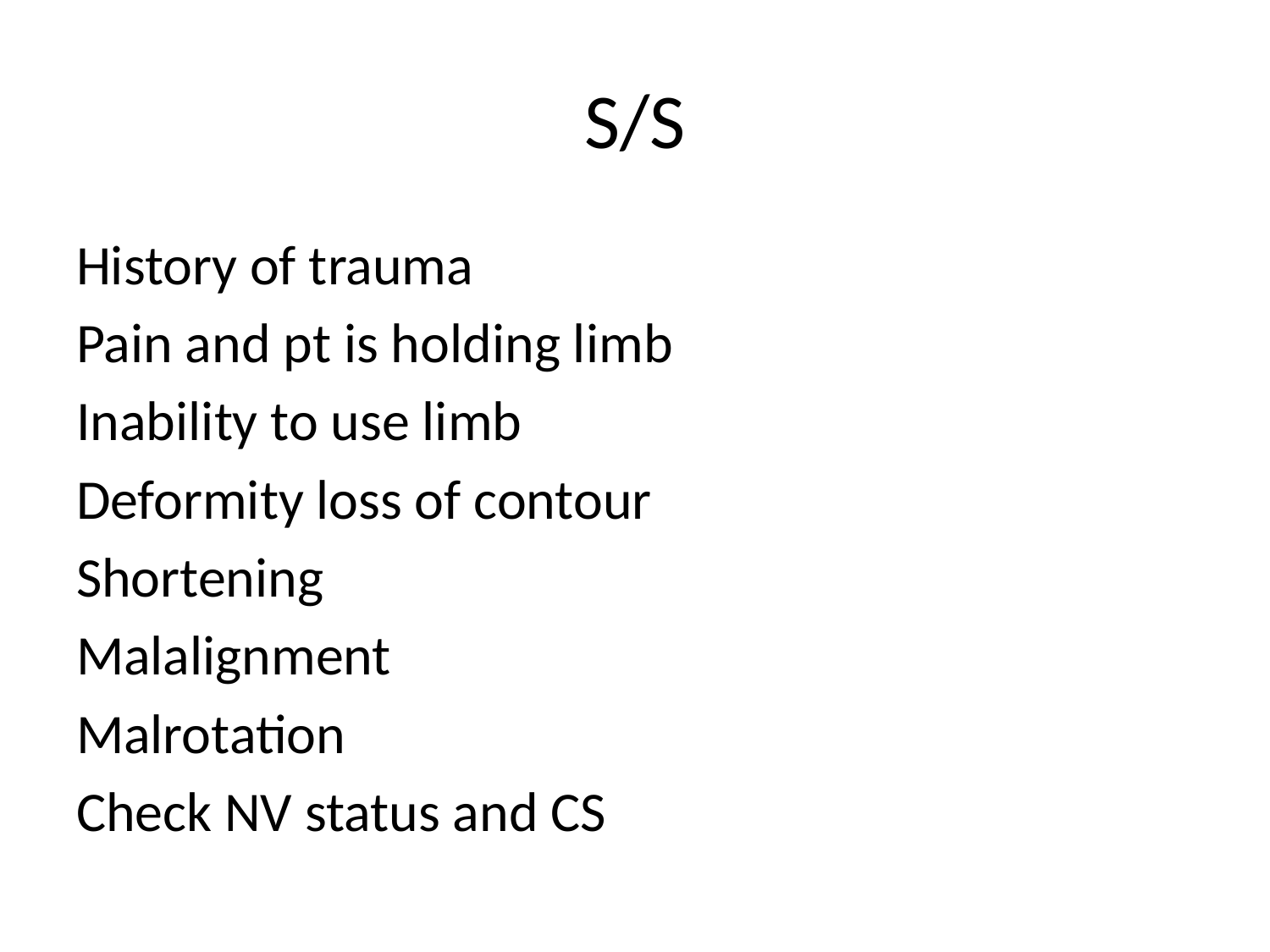

# S/S
History of trauma
Pain and pt is holding limb
Inability to use limb
Deformity loss of contour
Shortening
Malalignment
Malrotation
Check NV status and CS